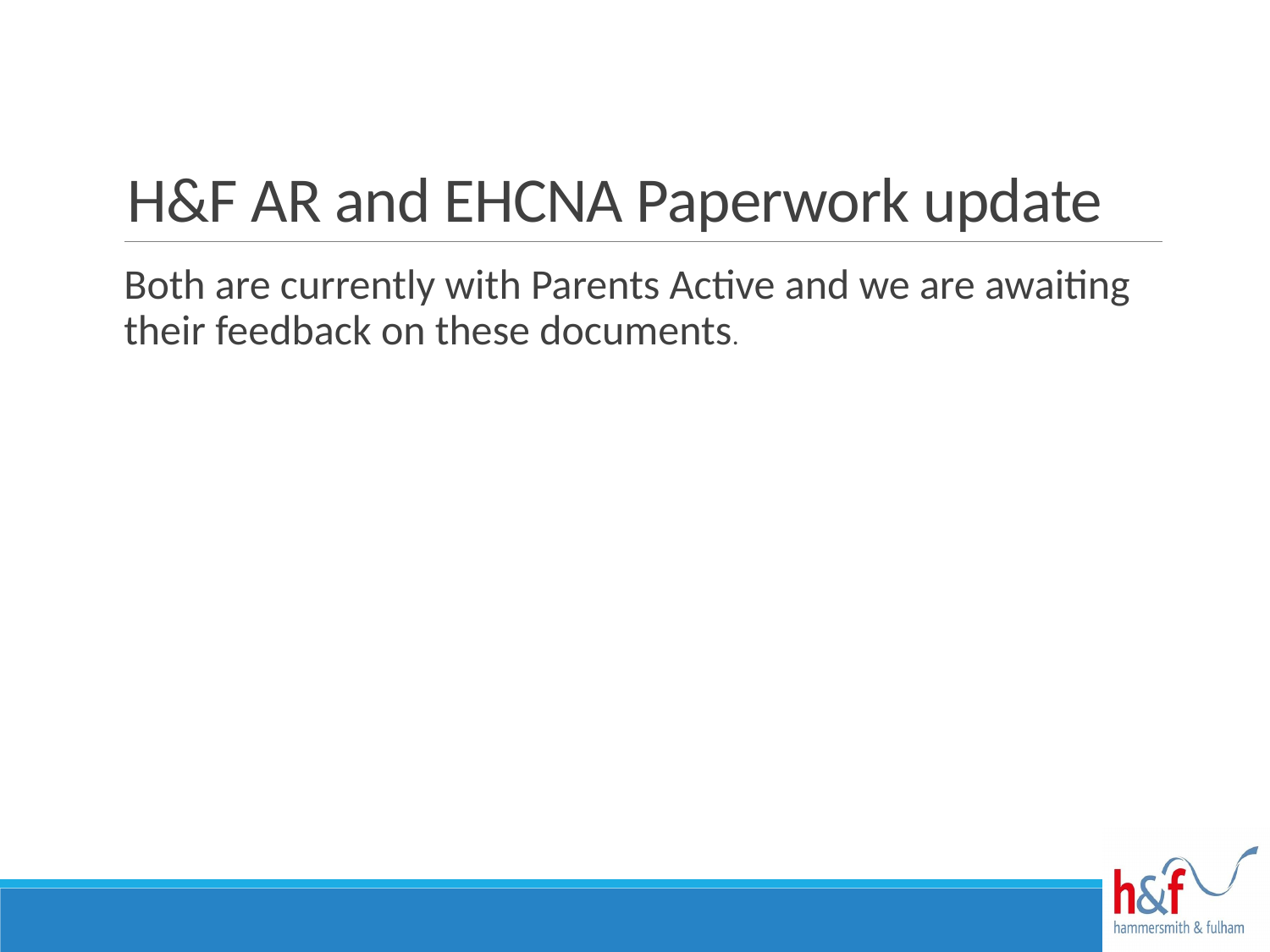

# H&F AR and EHCNA Paperwork update
Both are currently with Parents Active and we are awaiting their feedback on these documents.